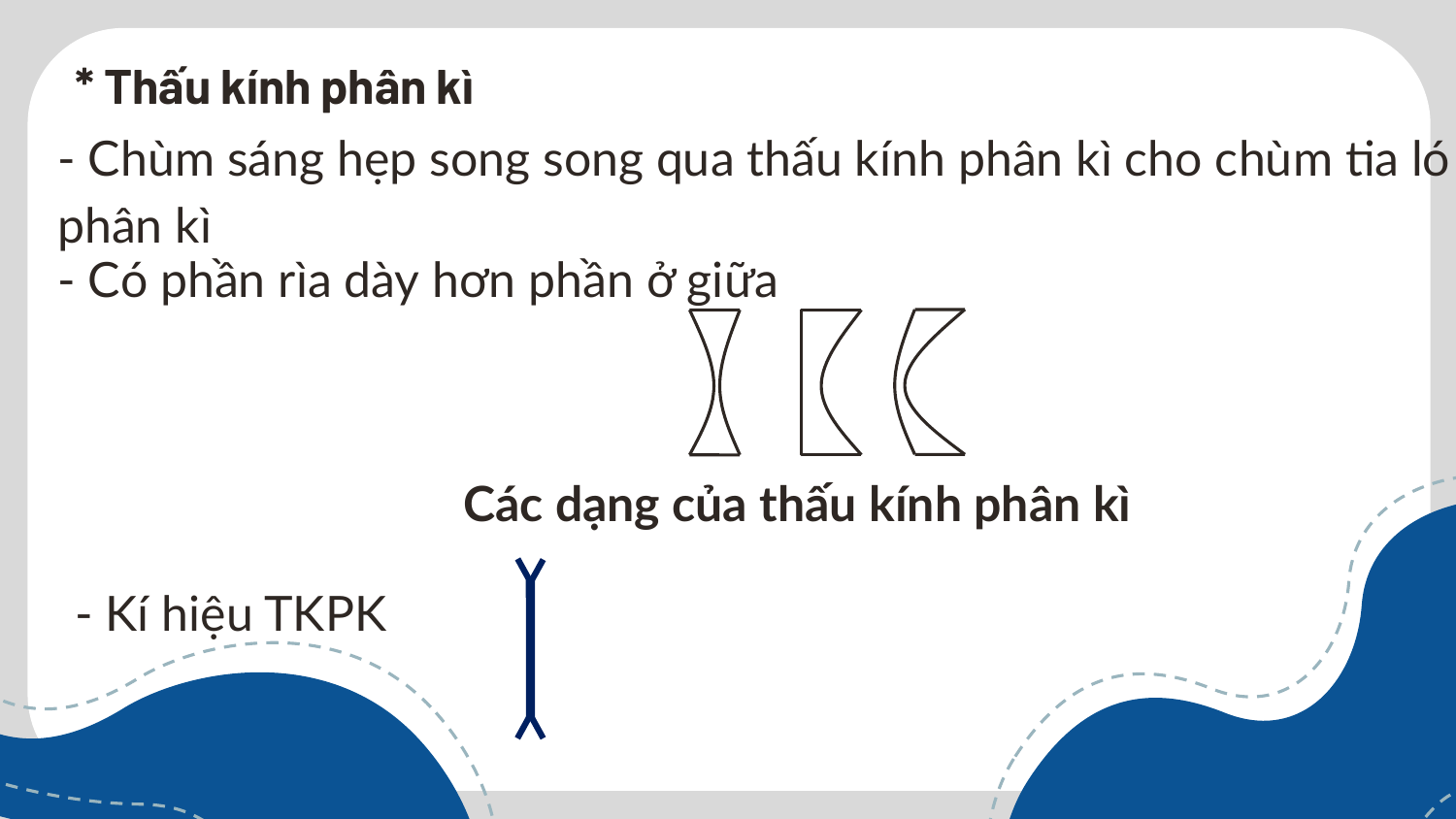

* Thấu kính phân kì
- Chùm sáng hẹp song song qua thấu kính phân kì cho chùm tia ló phân kì
- Có phần rìa dày hơn phần ở giữa

Các dạng của thấu kính phân kì

- Kí hiệu TKPK